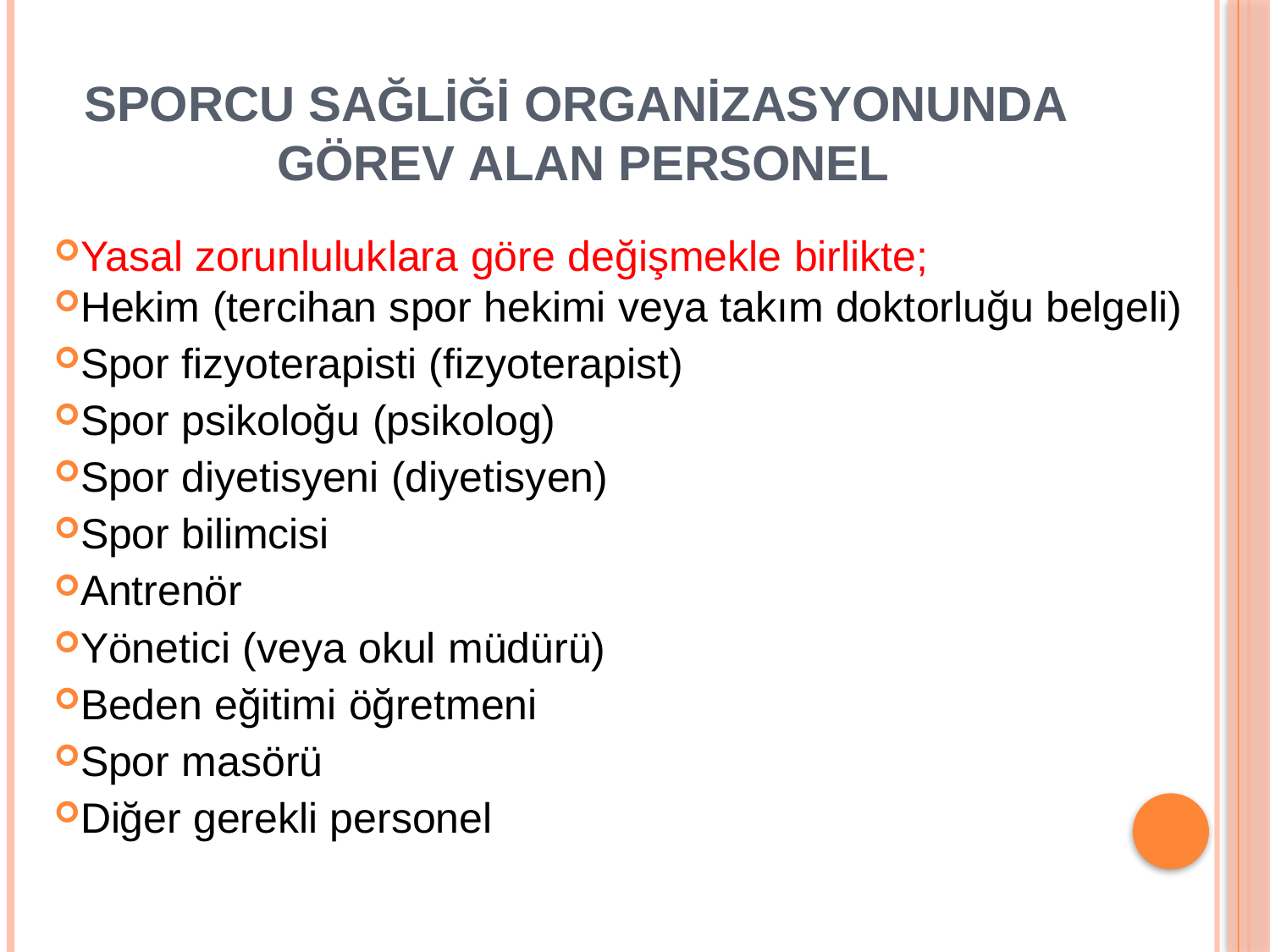

# Sporcu sağliği organizasyonunda görev alan personel
Yasal zorunluluklara göre değişmekle birlikte;
Hekim (tercihan spor hekimi veya takım doktorluğu belgeli)
Spor fizyoterapisti (fizyoterapist)
Spor psikoloğu (psikolog)
Spor diyetisyeni (diyetisyen)
Spor bilimcisi
Antrenör
Yönetici (veya okul müdürü)
Beden eğitimi öğretmeni
Spor masörü
Diğer gerekli personel